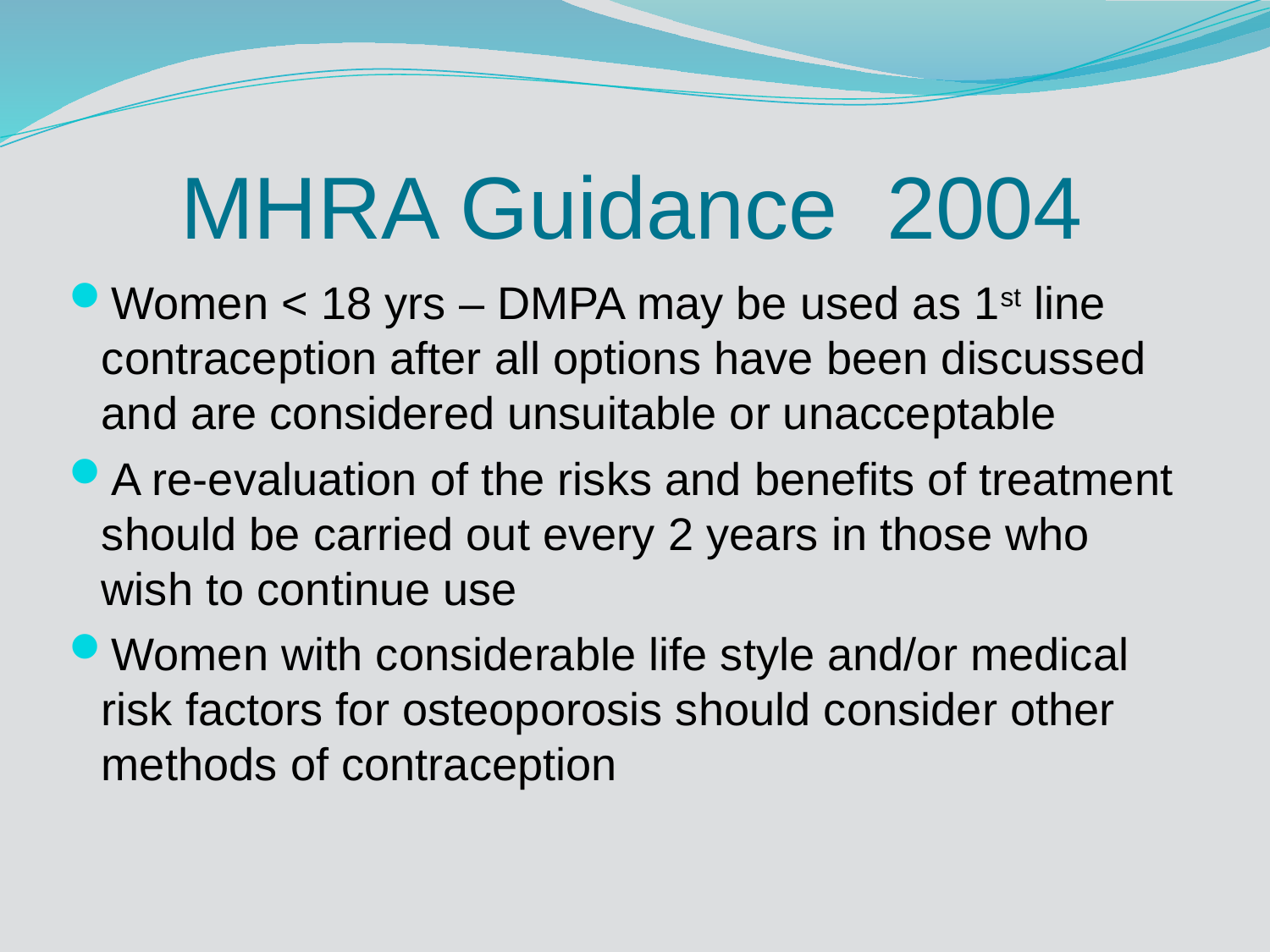

# MHRA Guidance  2004

Women < 18 yrs – DMPA may be used as 1st line contraception after all options have been discussed and are considered unsuitable or unacceptable
A re-evaluation of the risks and benefits of treatment should be carried out every 2 years in those who wish to continue use
Women with considerable life style and/or medical risk factors for osteoporosis should consider other methods of contraception